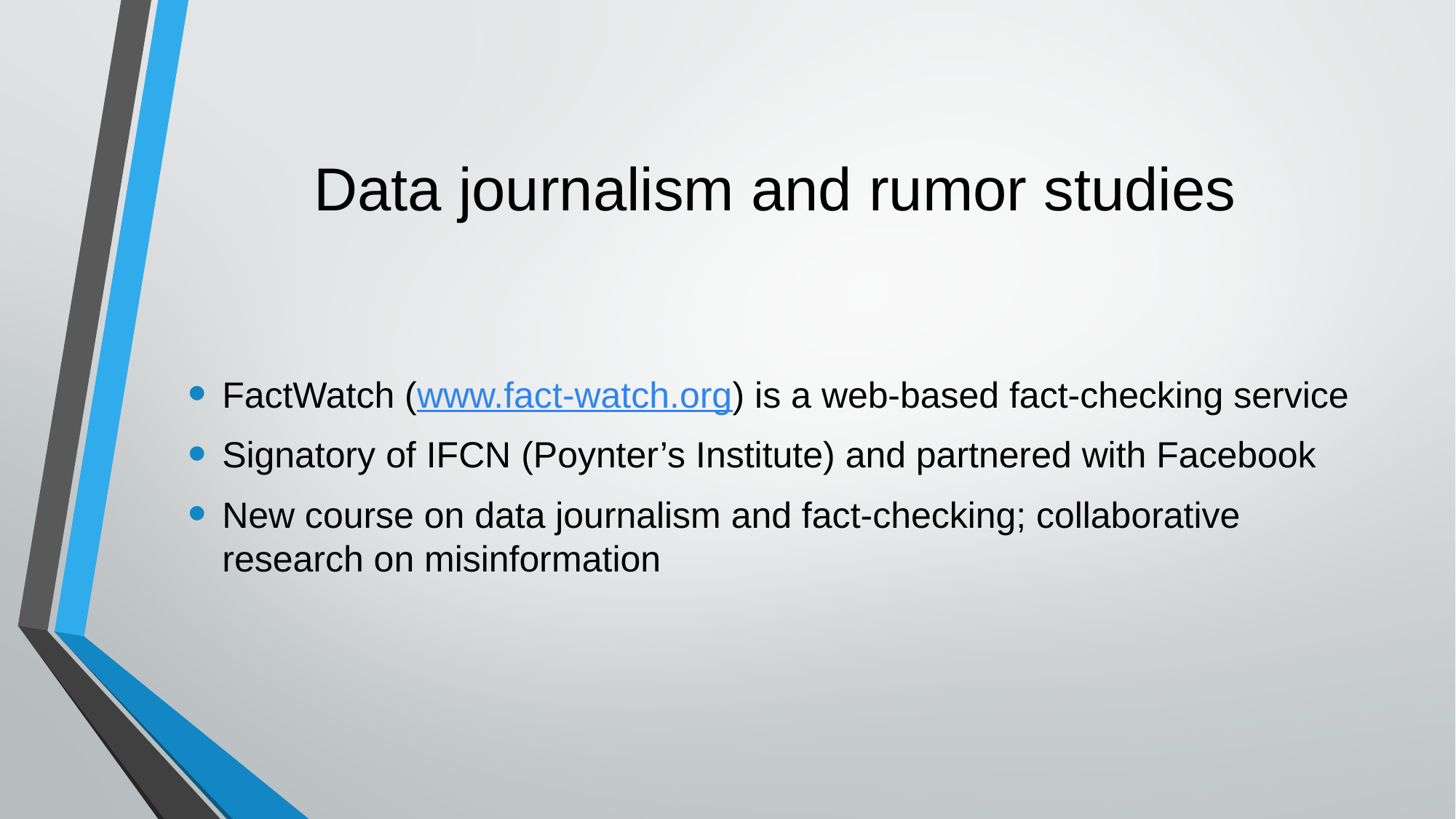

# Data journalism and rumor studies
FactWatch (www.fact-watch.org) is a web-based fact-checking service
Signatory of IFCN (Poynter’s Institute) and partnered with Facebook
New course on data journalism and fact-checking; collaborative research on misinformation